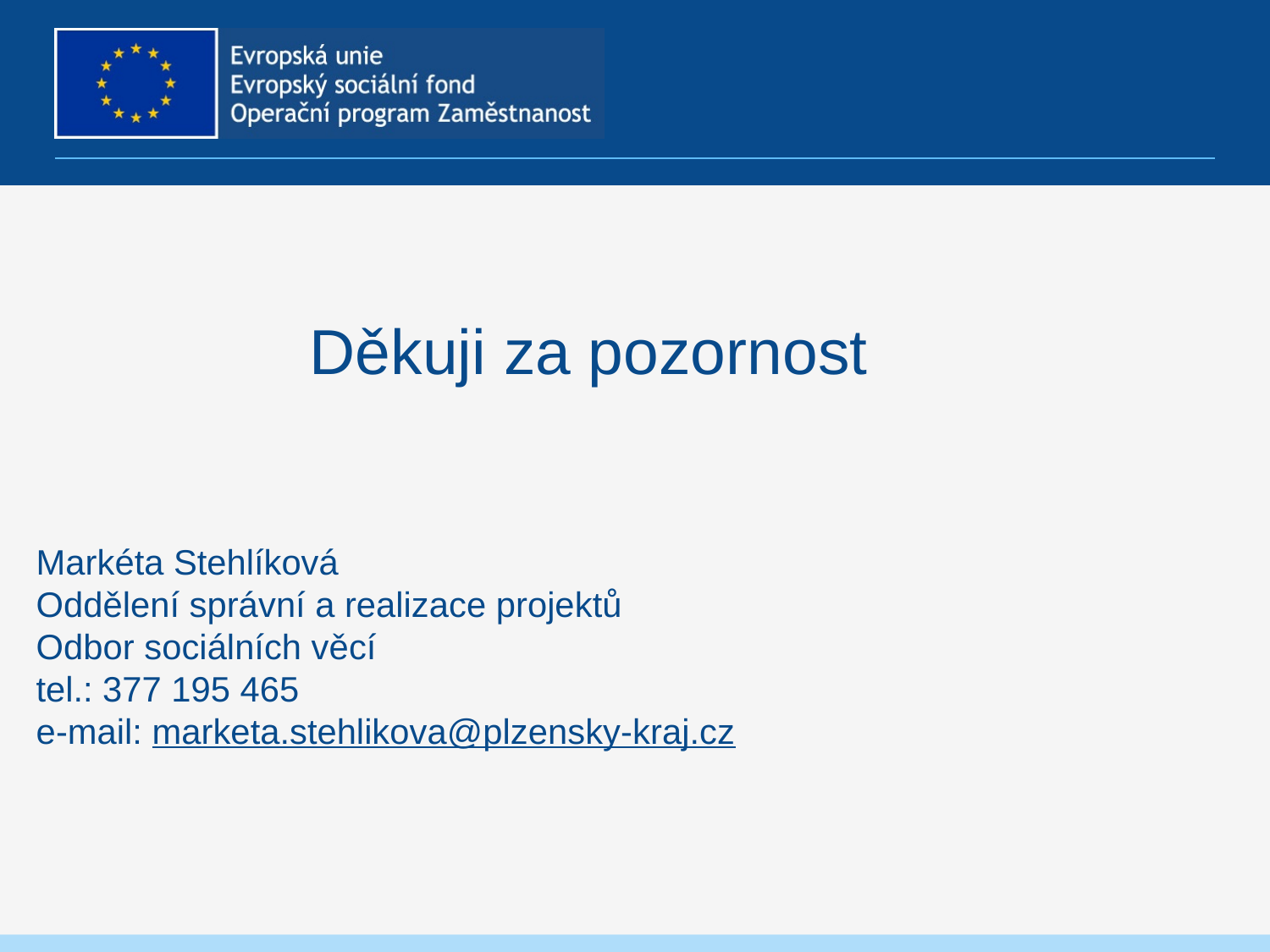

Děkuji za pozornost

Markéta Stehlíková
Oddělení správní a realizace projektů
Odbor sociálních věcí
tel.: 377 195 465
e-mail: marketa.stehlikova@plzensky-kraj.cz